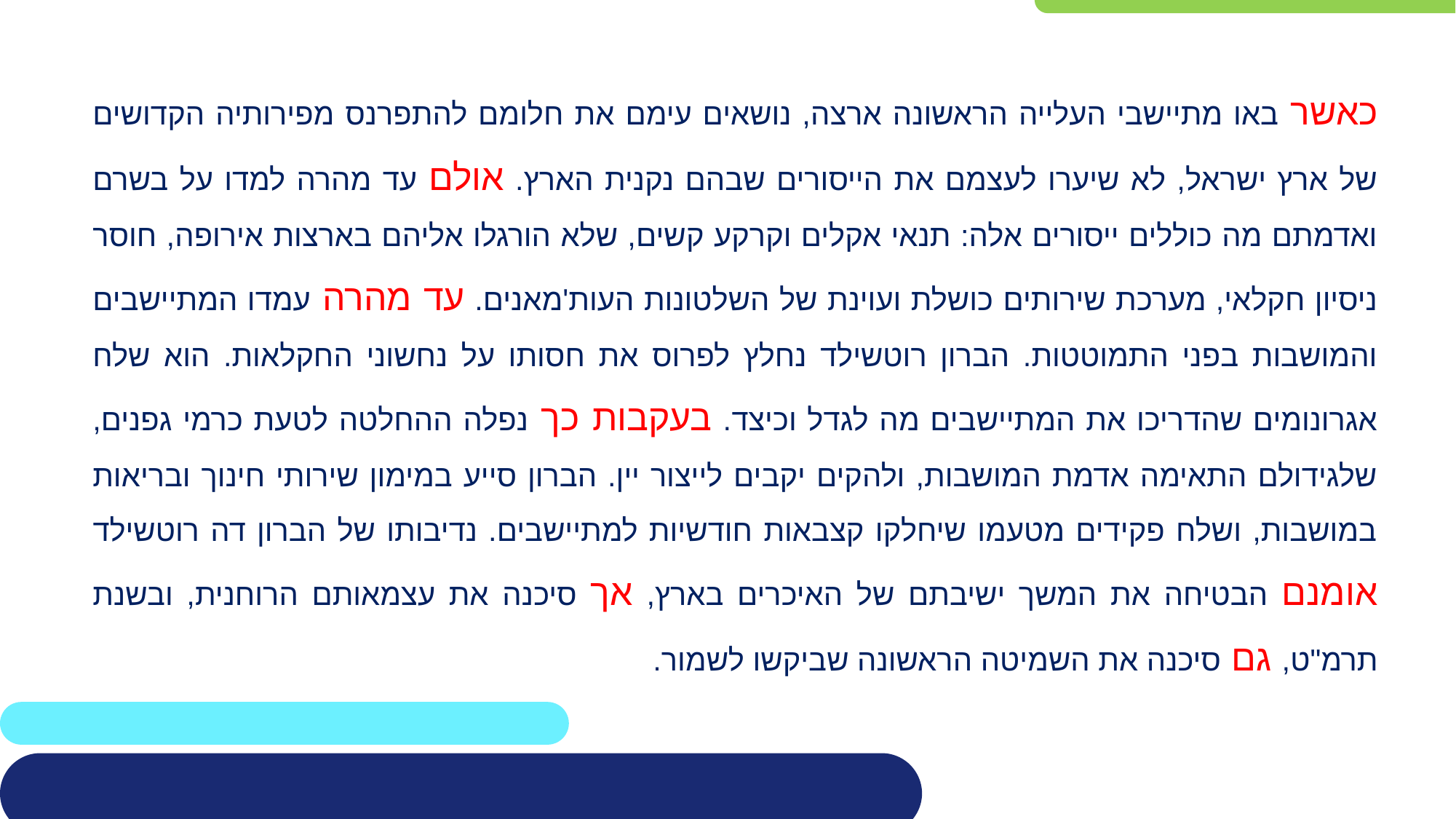

כאשר באו מתיישבי העלייה הראשונה ארצה, נושאים עימם את חלומם להתפרנס מפירותיה הקדושים של ארץ ישראל, לא שיערו לעצמם את הייסורים שבהם נקנית הארץ. אולם עד מהרה למדו על בשרם ואדמתם מה כוללים ייסורים אלה: תנאי אקלים וקרקע קשים, שלא הורגלו אליהם בארצות אירופה, חוסר ניסיון חקלאי, מערכת שירותים כושלת ועוינת של השלטונות העות'מאנים. עד מהרה עמדו המתיישבים והמושבות בפני התמוטטות. הברון רוטשילד נחלץ לפרוס את חסותו על נחשוני החקלאות. הוא שלח אגרונומים שהדריכו את המתיישבים מה לגדל וכיצד. בעקבות כך נפלה ההחלטה לטעת כרמי גפנים, שלגידולם התאימה אדמת המושבות, ולהקים יקבים לייצור יין. הברון סייע במימון שירותי חינוך ובריאות במושבות, ושלח פקידים מטעמו שיחלקו קצבאות חודשיות למתיישבים. נדיבותו של הברון דה רוטשילד אומנם הבטיחה את המשך ישיבתם של האיכרים בארץ, אך סיכנה את עצמאותם הרוחנית, ובשנת תרמ"ט, גם סיכנה את השמיטה הראשונה שביקשו לשמור.